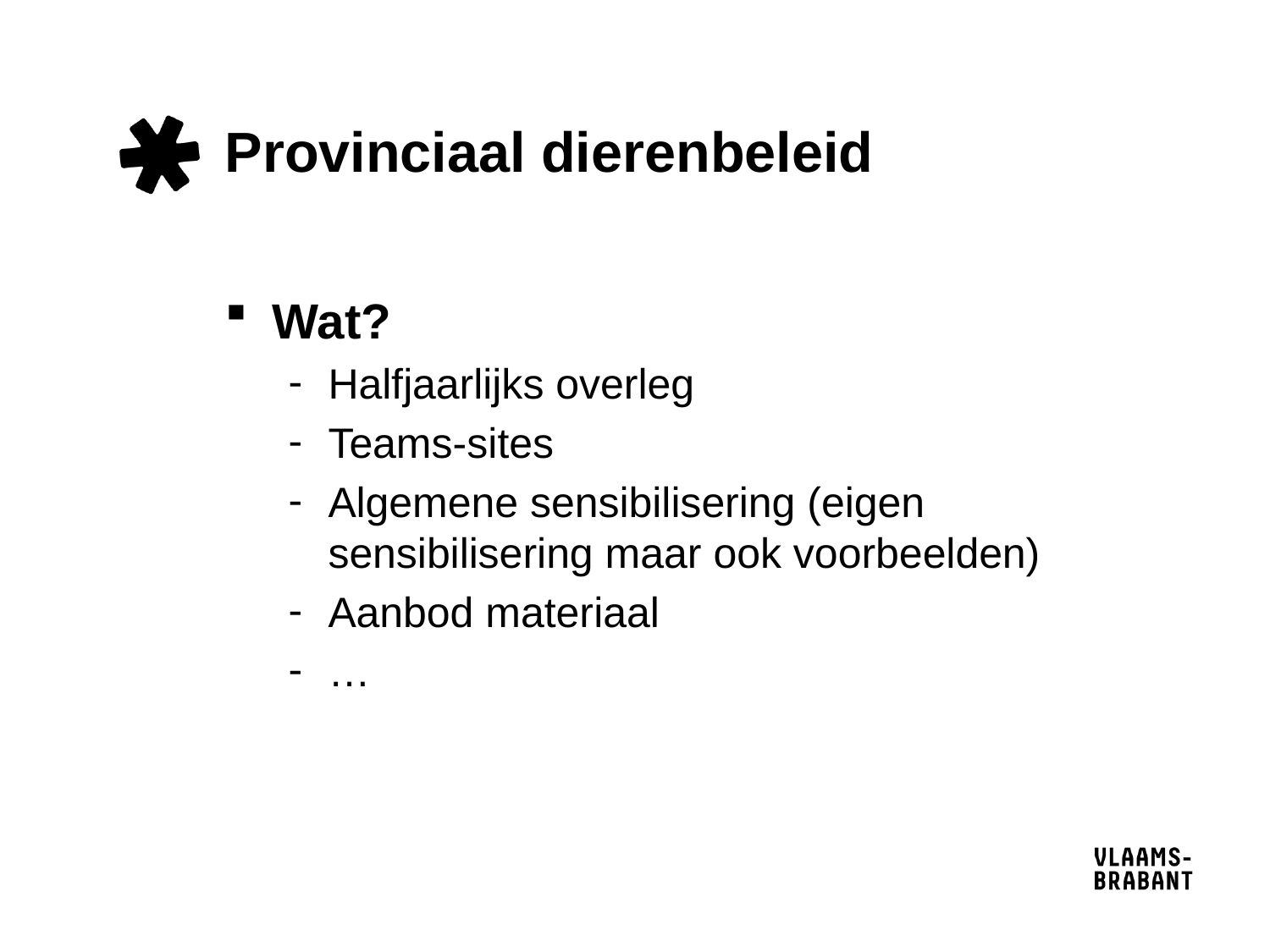

# Provinciaal dierenbeleid
Wat?
Halfjaarlijks overleg
Teams-sites
Algemene sensibilisering (eigen sensibilisering maar ook voorbeelden)
Aanbod materiaal
…